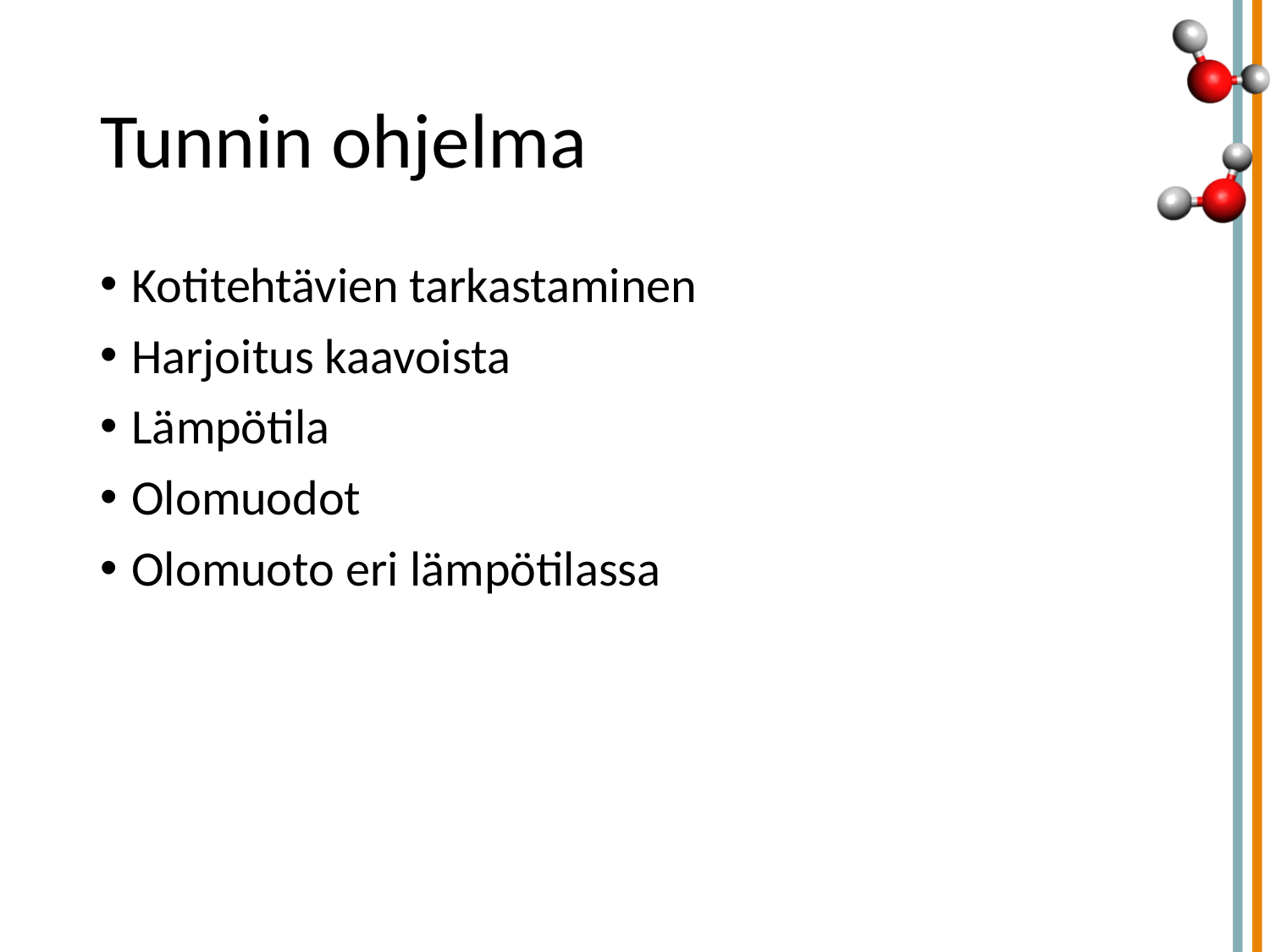

# Tunnin ohjelma
Kotitehtävien tarkastaminen
Harjoitus kaavoista
Lämpötila
Olomuodot
Olomuoto eri lämpötilassa